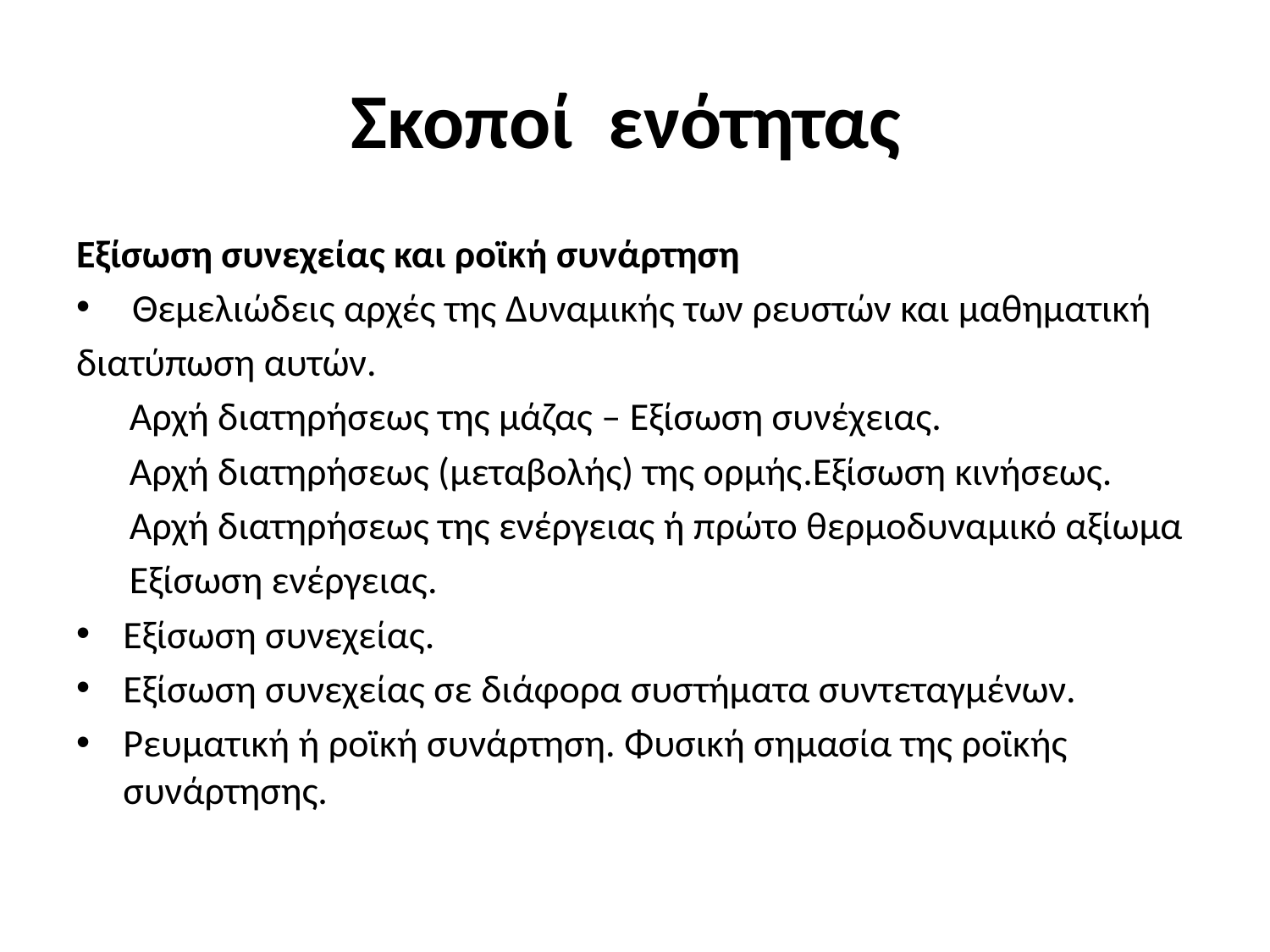

# Σκοποί  ενότητας
Εξίσωση συνεχείας και ροϊκή συνάρτηση
 Θεμελιώδεις αρχές της Δυναμικής των ρευστών και μαθηματική
διατύπωση αυτών.
      Αρχή διατηρήσεως της μάζας – Εξίσωση συνέχειας.
      Αρχή διατηρήσεως (μεταβολής) της ορμής.Εξίσωση κινήσεως.
      Αρχή διατηρήσεως της ενέργειας ή πρώτο θερμοδυναμικό αξίωμα
      Εξίσωση ενέργειας.
Εξίσωση συνεχείας.
Εξίσωση συνεχείας σε διάφορα συστήματα συντεταγμένων.
Ρευματική ή ροϊκή συνάρτηση. Φυσική σημασία της ροϊκής συνάρτησης.